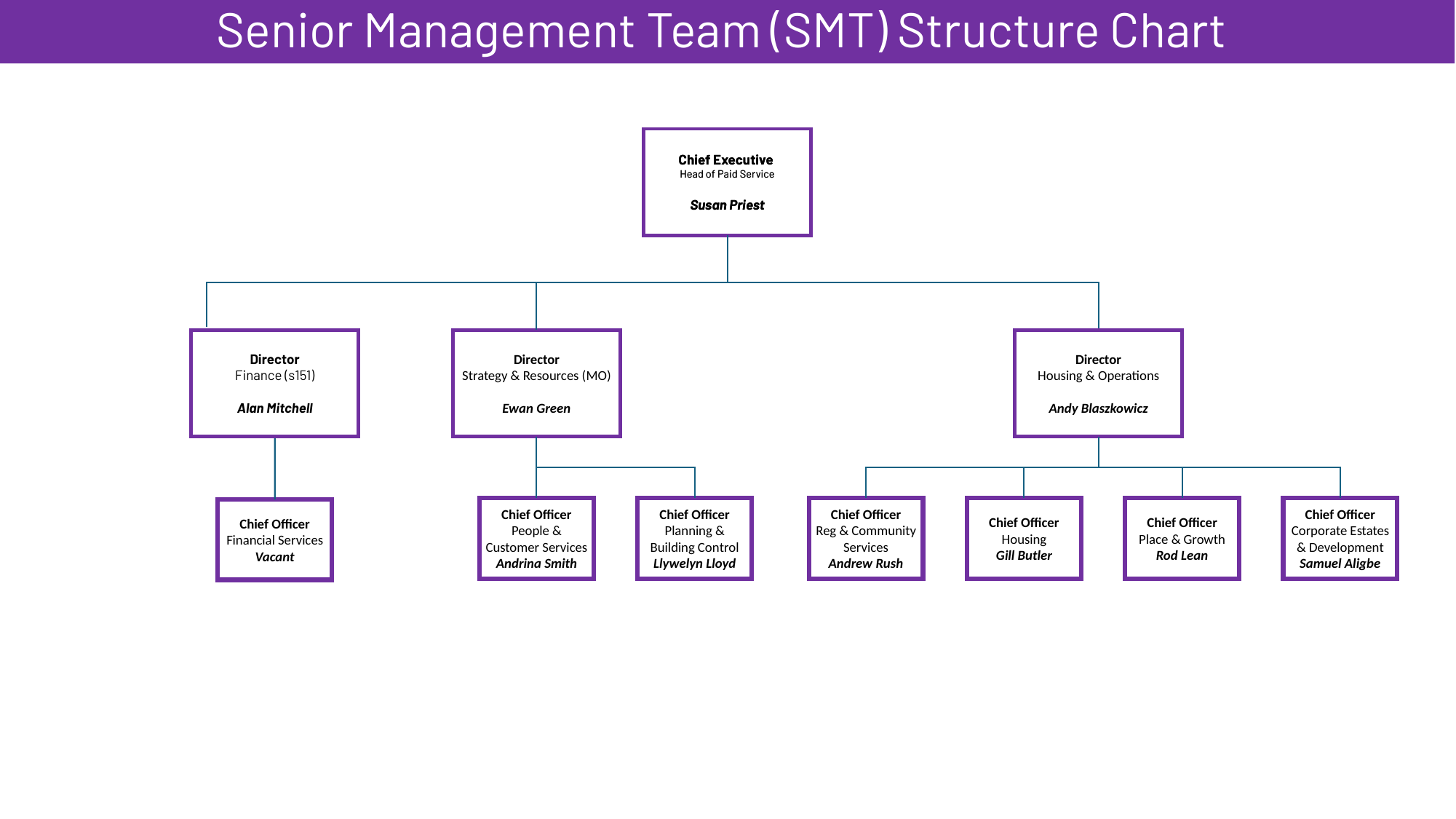

Senior Management Team (SMT) Structure Chart
Chief Executive
Head of Paid Service

Susan Priest
Chief Executive
Head of Paid Service

Susan Priest

Director
Finance (s151)

Alan Mitchell

Director
Strategy & Resources (MO)

Ewan Green
Director
Housing & Operations

Andy Blaszkowicz
Chief Officer
People & Customer Services
Andrina Smith
Chief Officer
Planning & Building Control
Llywelyn Lloyd
Chief Officer
Reg & Community Services
Andrew Rush
Chief Officer
Corporate Estates & Development
Samuel Aligbe
Chief Officer
Housing
Gill Butler
Chief Officer
Place & Growth
Rod Lean
Chief Officer
Financial Services
Vacant